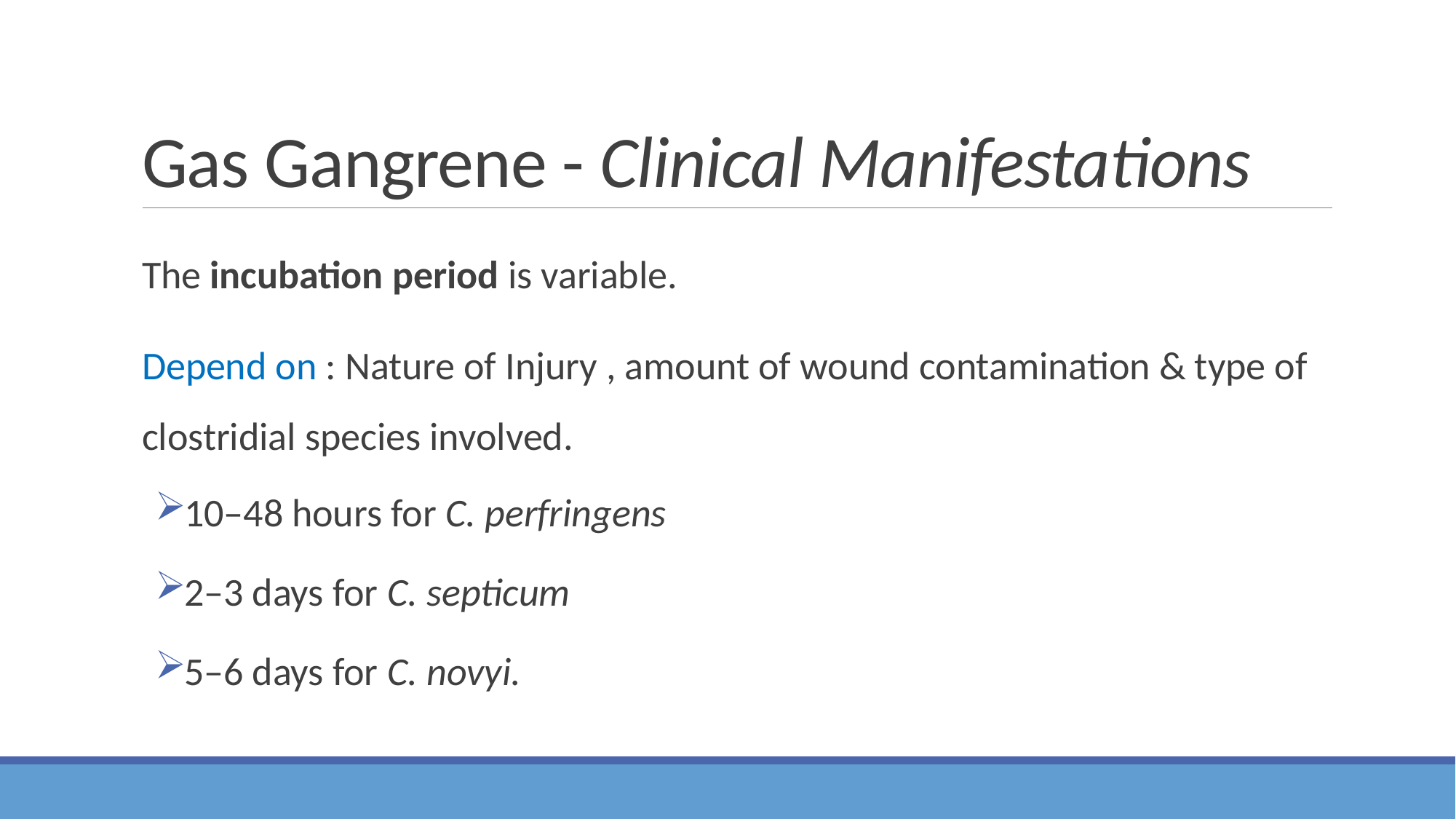

# Gas Gangrene - Clinical Manifestations
The incubation period is variable.
Depend on : Nature of Injury , amount of wound contamination & type of clostridial species involved.
10–48 hours for C. perfringens
2–3 days for C. septicum
5–6 days for C. novyi.